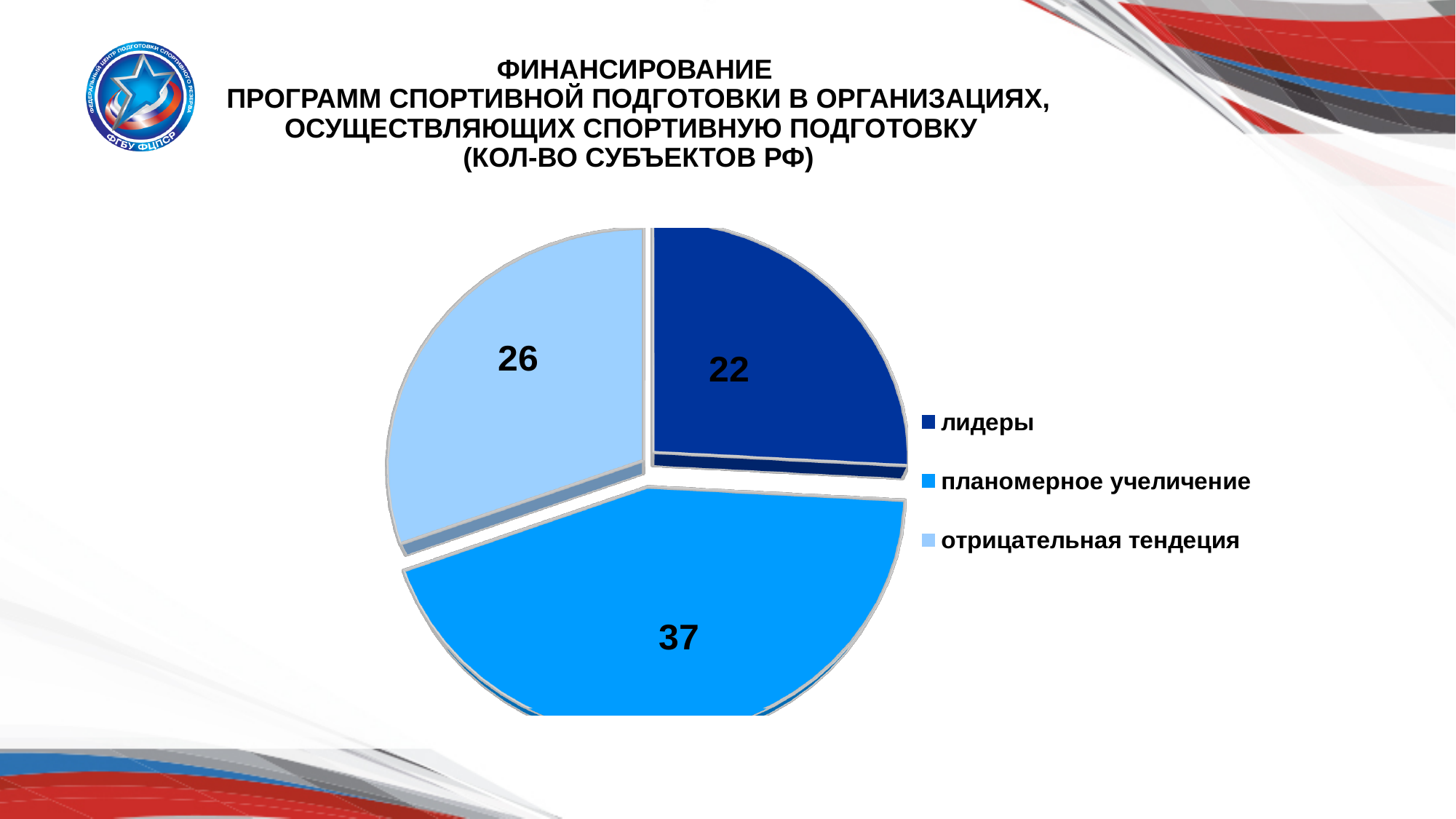

ФИНАНСИРОВАНИЕ
ПРОГРАММ СПОРТИВНОЙ ПОДГОТОВКИ В ОРГАНИЗАЦИЯХ, ОСУЩЕСТВЛЯЮЩИХ СПОРТИВНУЮ ПОДГОТОВКУ
(КОЛ-ВО СУБЪЕКТОВ РФ)

[unsupported chart]